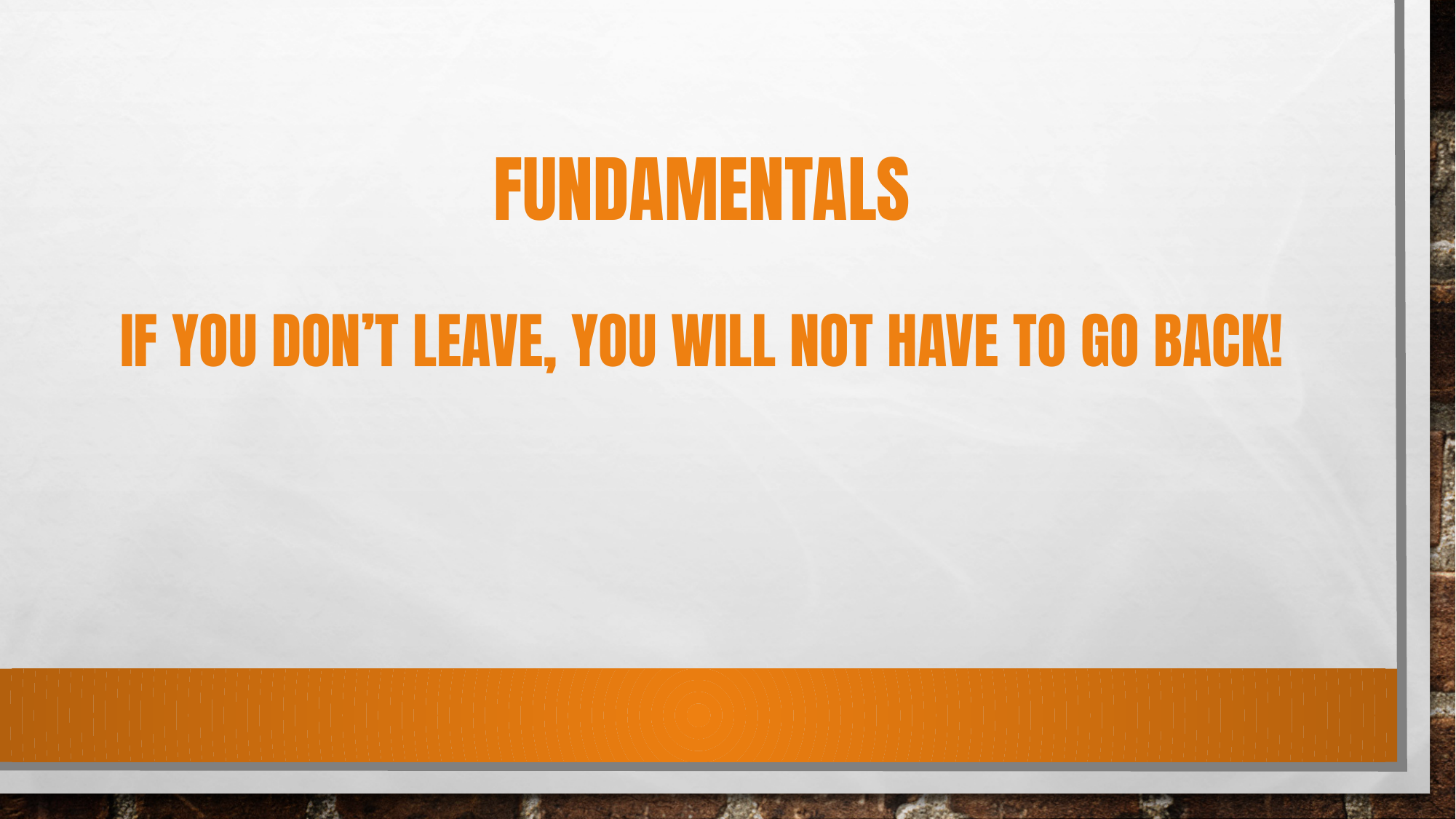

# Fundamentals If you don’t leave, you will not have to go back!